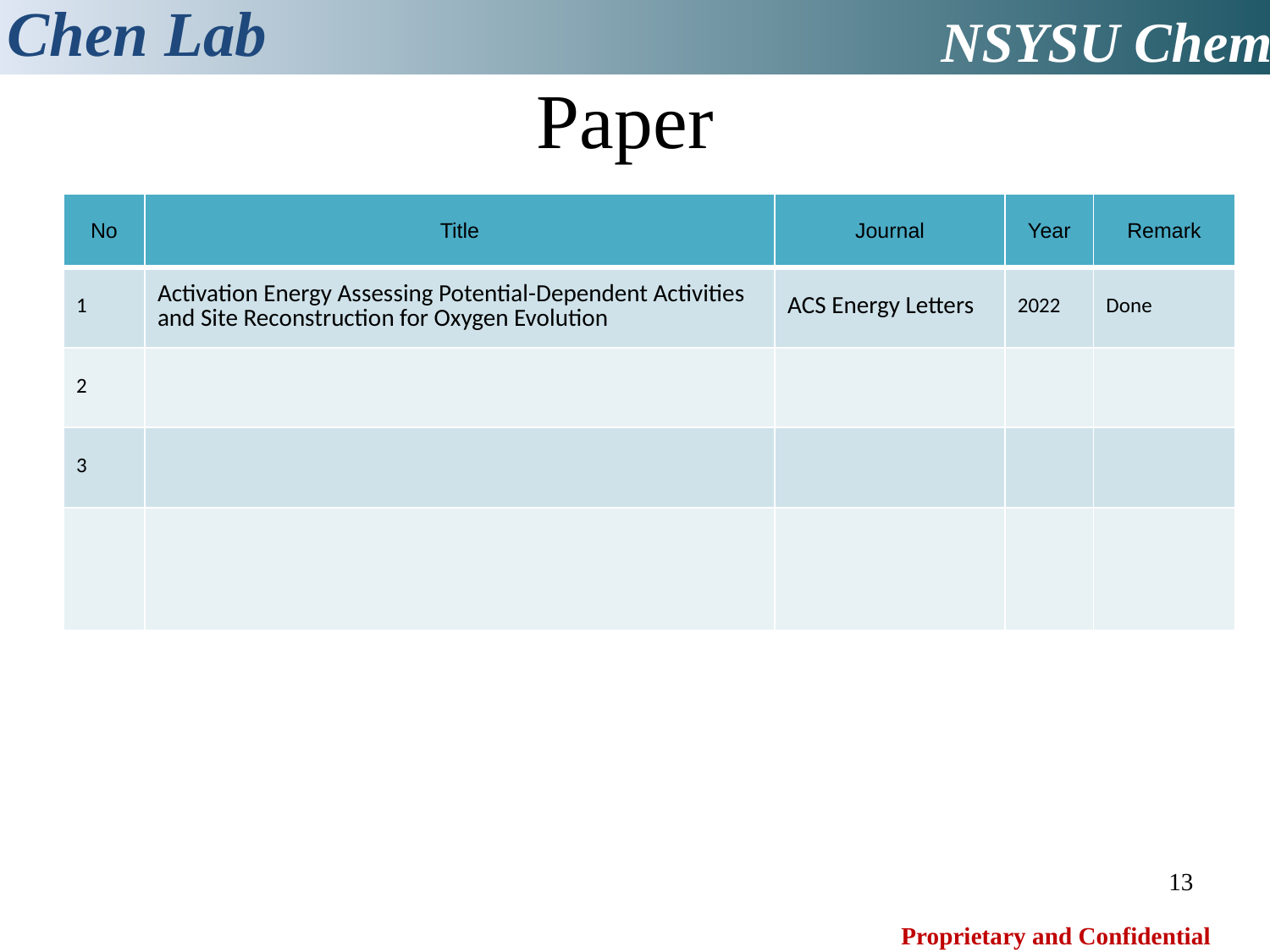

# Paper
| No | Title | Journal | Year | Remark |
| --- | --- | --- | --- | --- |
| 1 | Activation Energy Assessing Potential-Dependent Activities and Site Reconstruction for Oxygen Evolution | ACS Energy Letters | 2022 | Done |
| 2 |  |  |  |  |
| 3 |  |  |  |  |
|  |  |  |  |  |
13